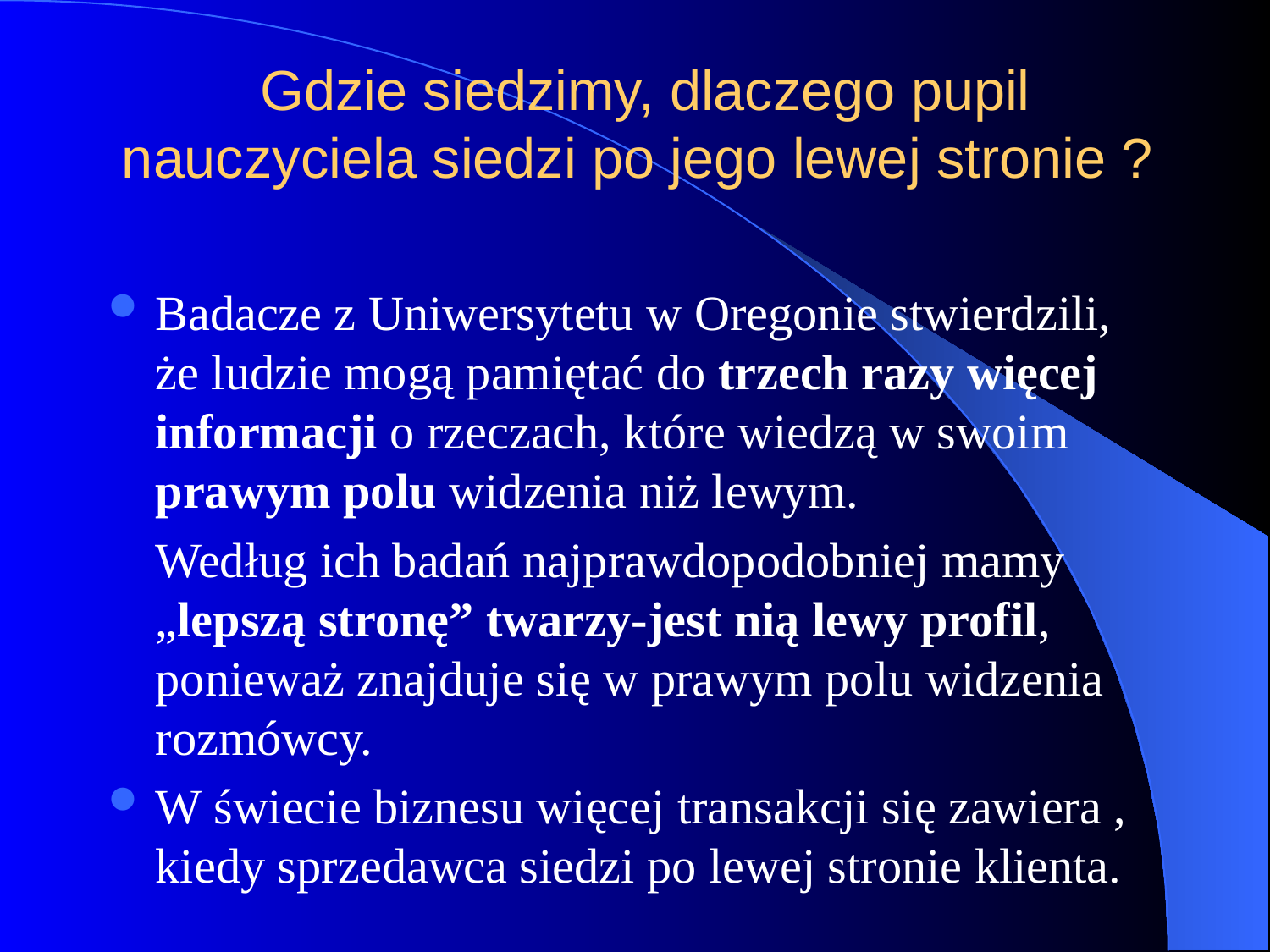

# Gdzie siedzimy, dlaczego pupil nauczyciela siedzi po jego lewej stronie ?
Badacze z Uniwersytetu w Oregonie stwierdzili, że ludzie mogą pamiętać do trzech razy więcej informacji o rzeczach, które wiedzą w swoim prawym polu widzenia niż lewym.
	Według ich badań najprawdopodobniej mamy „lepszą stronę” twarzy-jest nią lewy profil, ponieważ znajduje się w prawym polu widzenia rozmówcy.
W świecie biznesu więcej transakcji się zawiera , kiedy sprzedawca siedzi po lewej stronie klienta.